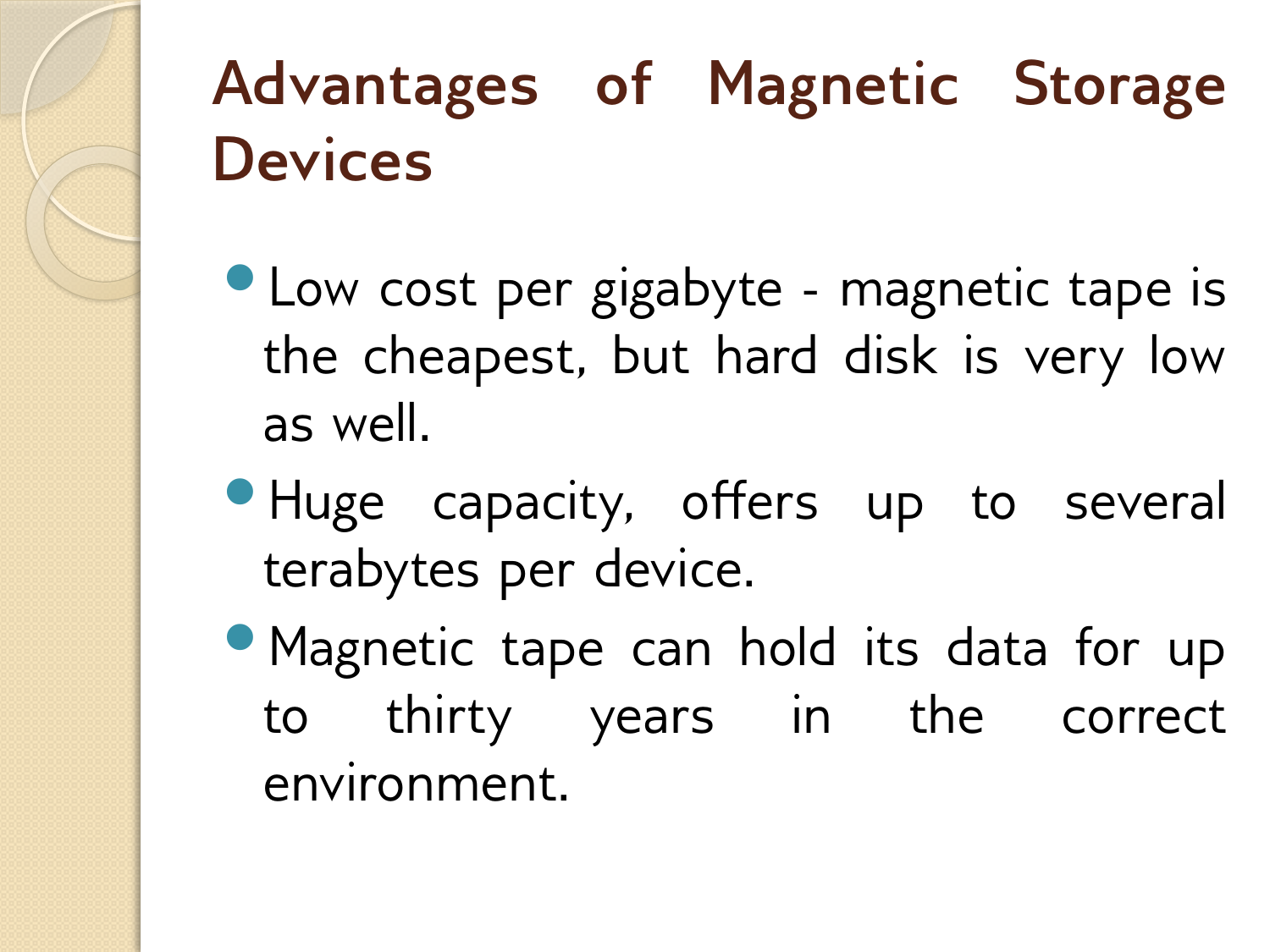

# Advantages of Magnetic Storage Devices
Low cost per gigabyte - magnetic tape is the cheapest, but hard disk is very low as well.
Huge capacity, offers up to several terabytes per device.
Magnetic tape can hold its data for up to thirty years in the correct environment.